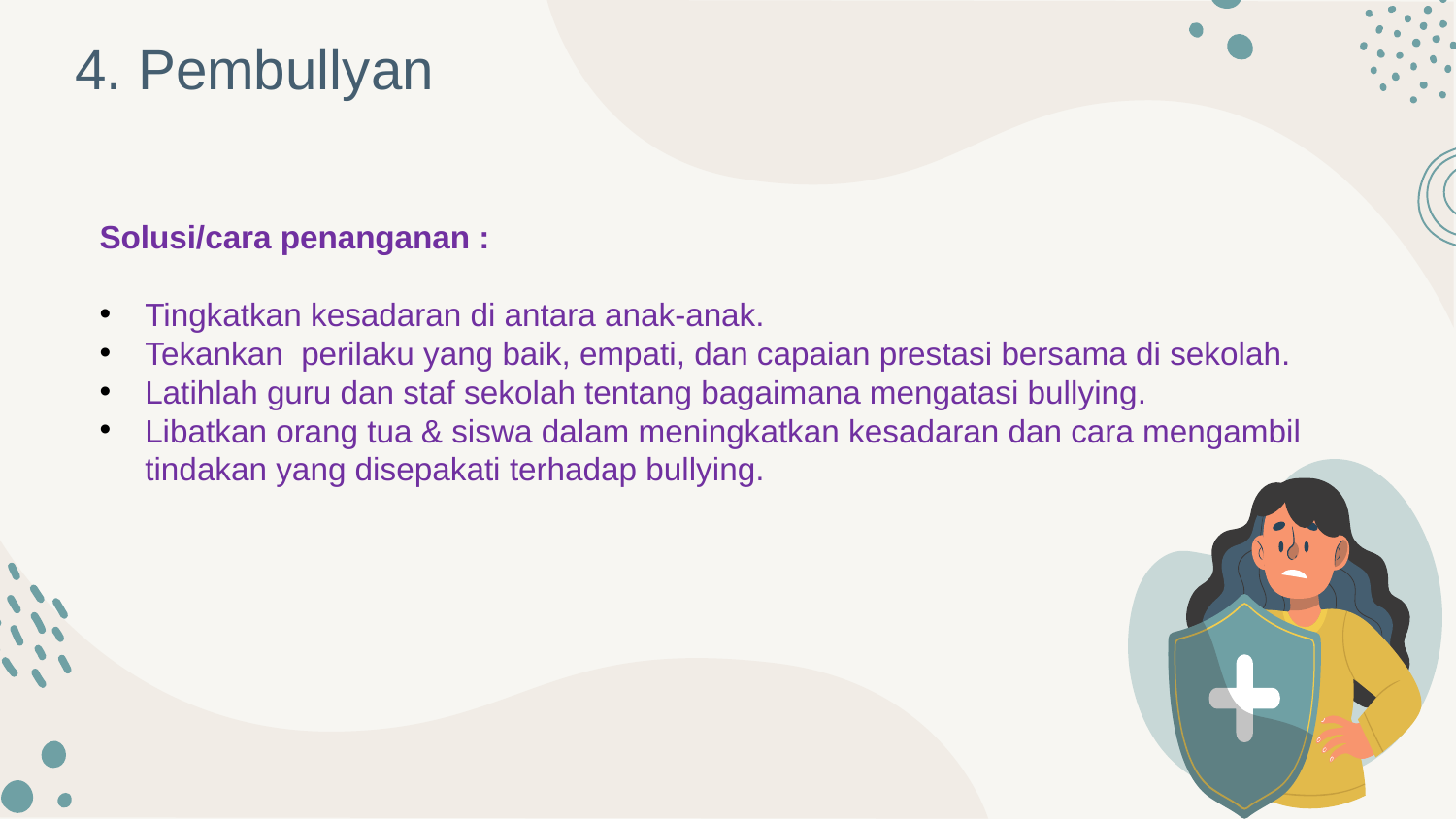

# 4. Pembullyan

Solusi/cara penanganan :

Tingkatkan kesadaran di antara anak-anak.
Tekankan  perilaku yang baik, empati, dan capaian prestasi bersama di sekolah.
Latihlah guru dan staf sekolah tentang bagaimana mengatasi bullying.
Libatkan orang tua & siswa dalam meningkatkan kesadaran dan cara mengambil tindakan yang disepakati terhadap bullying.